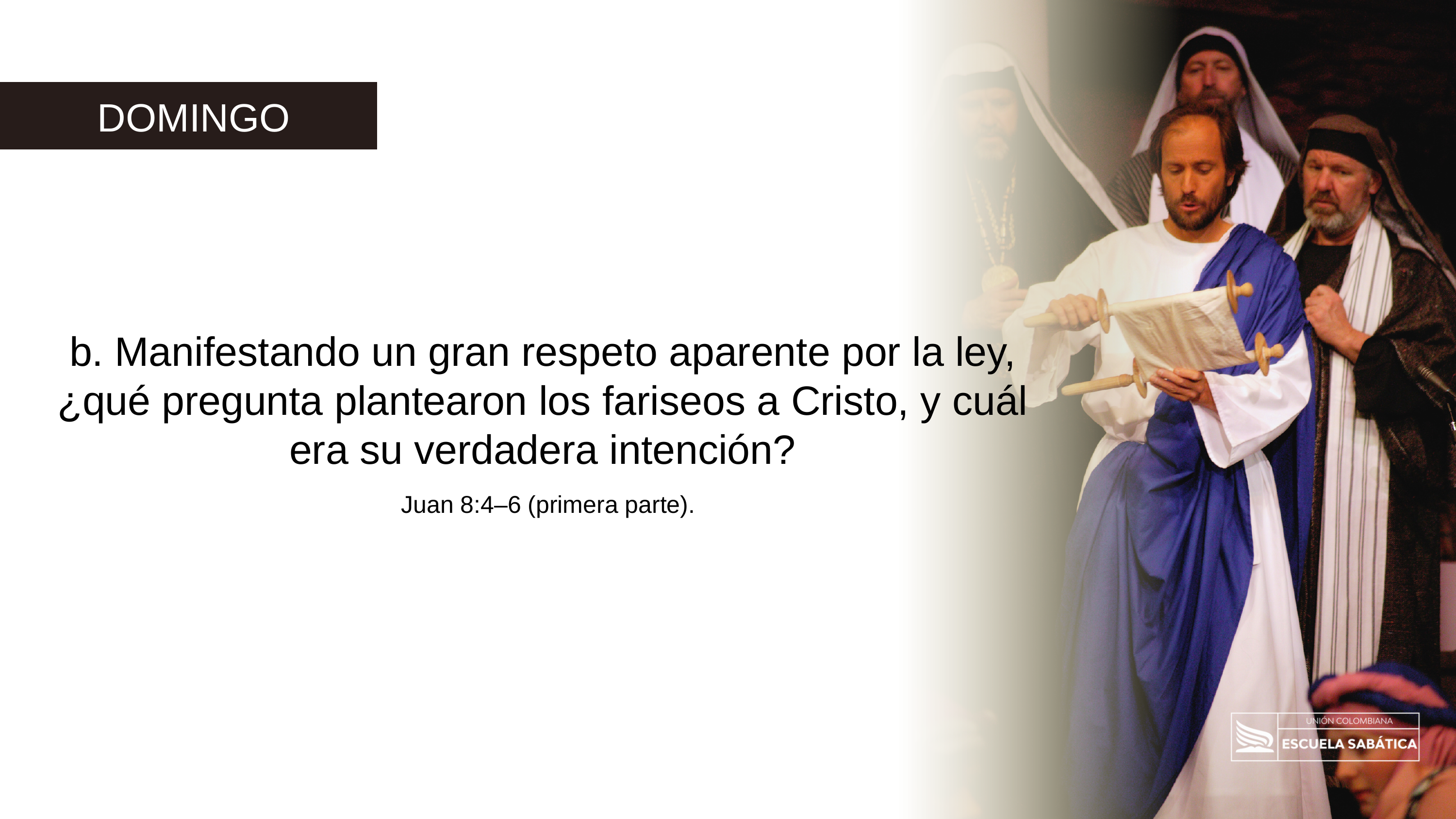

DOMINGO
b. Manifestando un gran respeto aparente por la ley, ¿qué pregunta plantearon los fariseos a Cristo, y cuál era su verdadera intención?
 Juan 8:4–6 (primera parte).